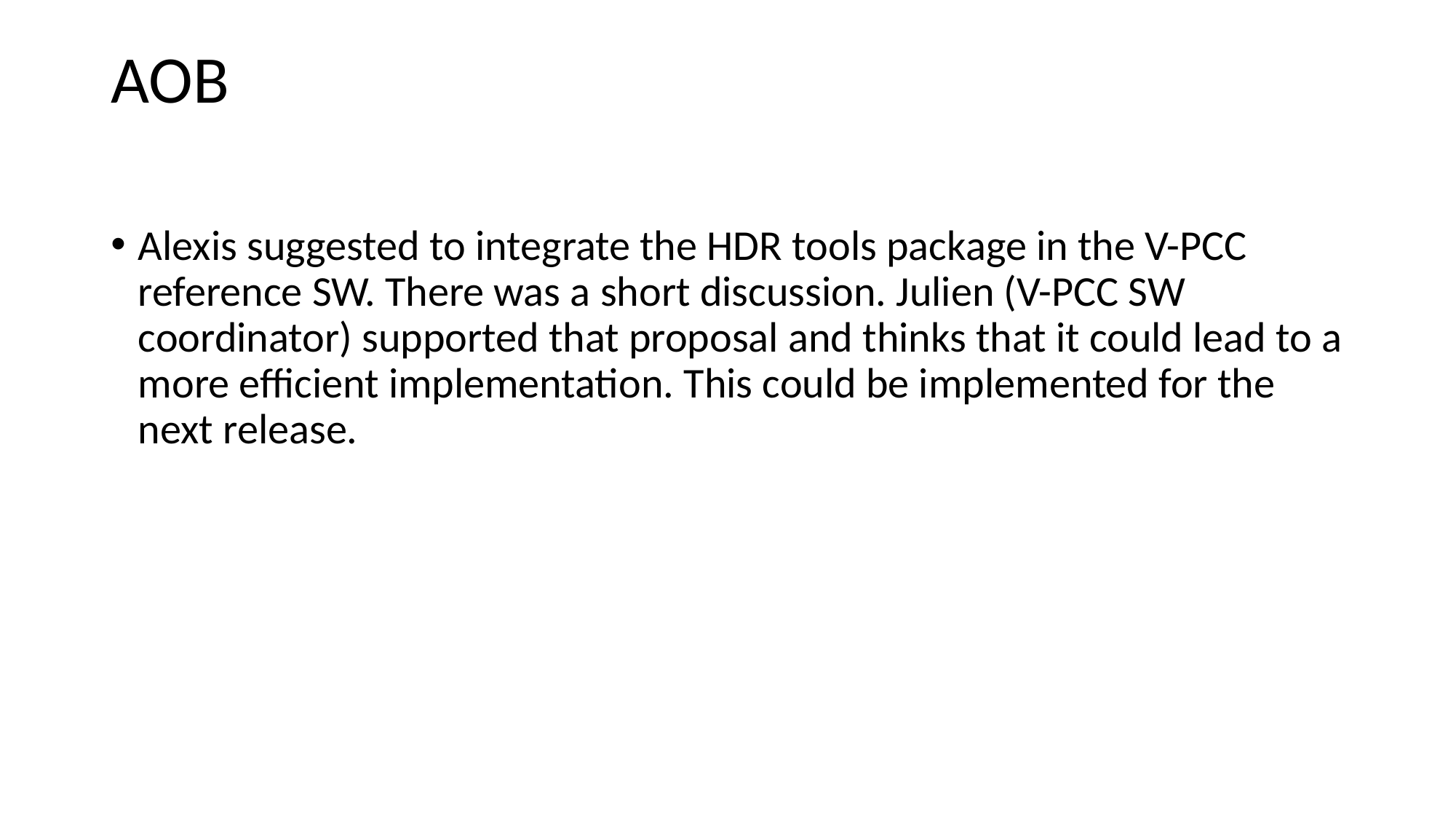

# AOB
Alexis suggested to integrate the HDR tools package in the V-PCC reference SW. There was a short discussion. Julien (V-PCC SW coordinator) supported that proposal and thinks that it could lead to a more efficient implementation. This could be implemented for the next release.